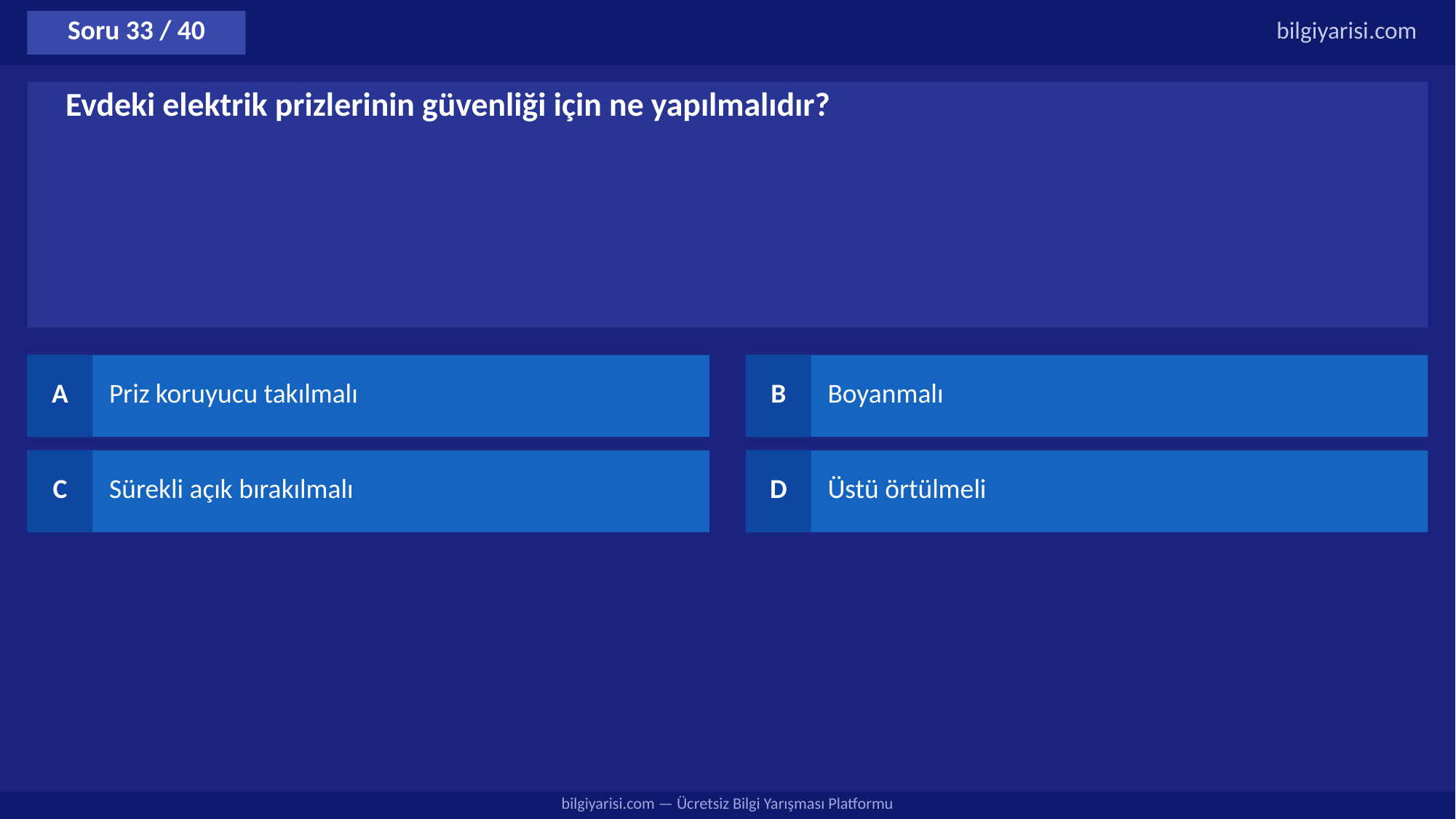

Soru 33 / 40
bilgiyarisi.com

Evdeki elektrik prizlerinin güvenliği için ne yapılmalıdır?

A
Priz koruyucu takılmalı

B
Boyanmalı

C
Sürekli açık bırakılmalı

D
Üstü örtülmeli
bilgiyarisi.com — Ücretsiz Bilgi Yarışması Platformu